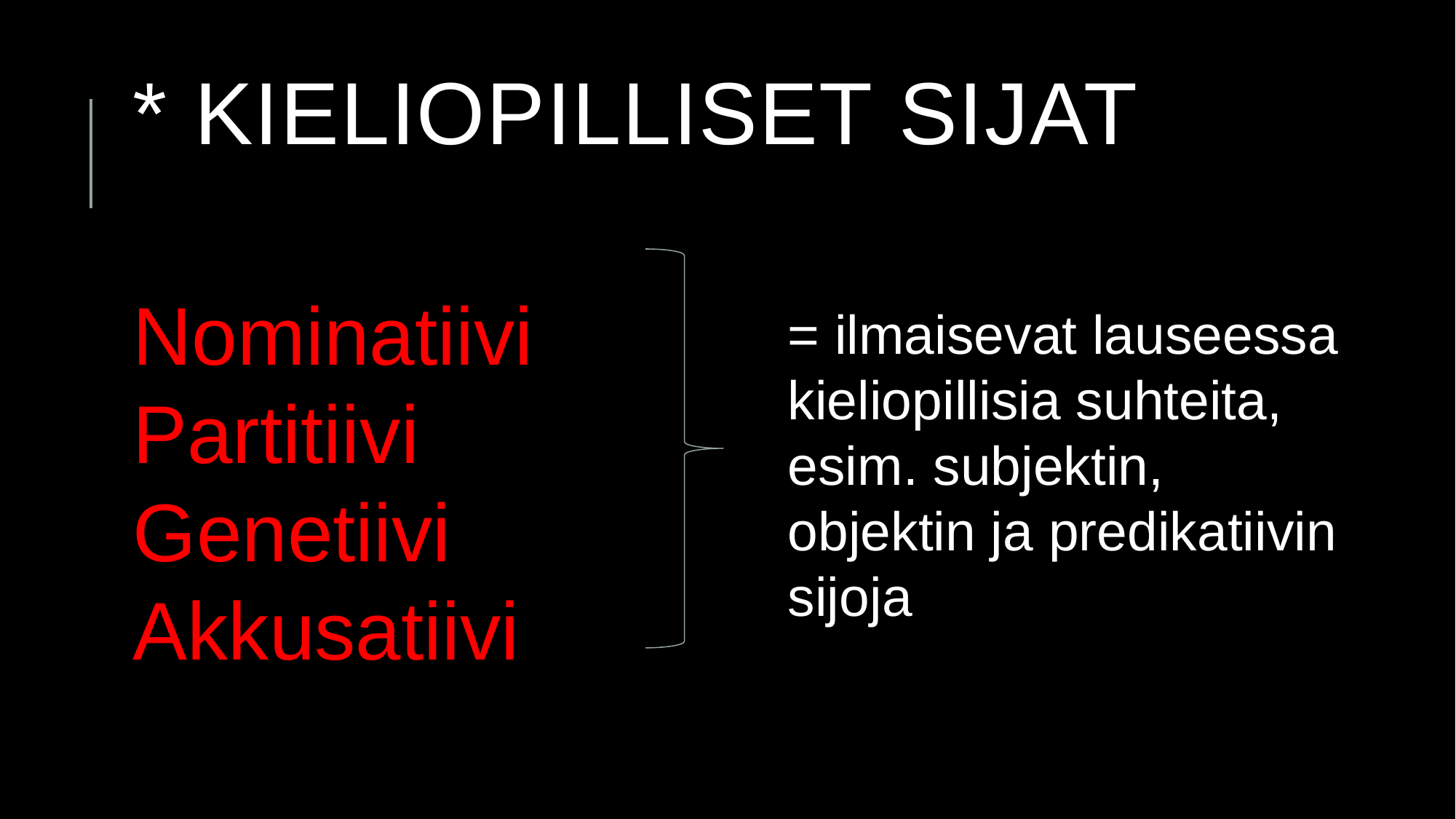

# * Kieliopilliset sijat

Nominatiivi
Partitiivi
Genetiivi
Akkusatiivi
= ilmaisevat lauseessa kieliopillisia suhteita, esim. subjektin, objektin ja predikatiivin sijoja